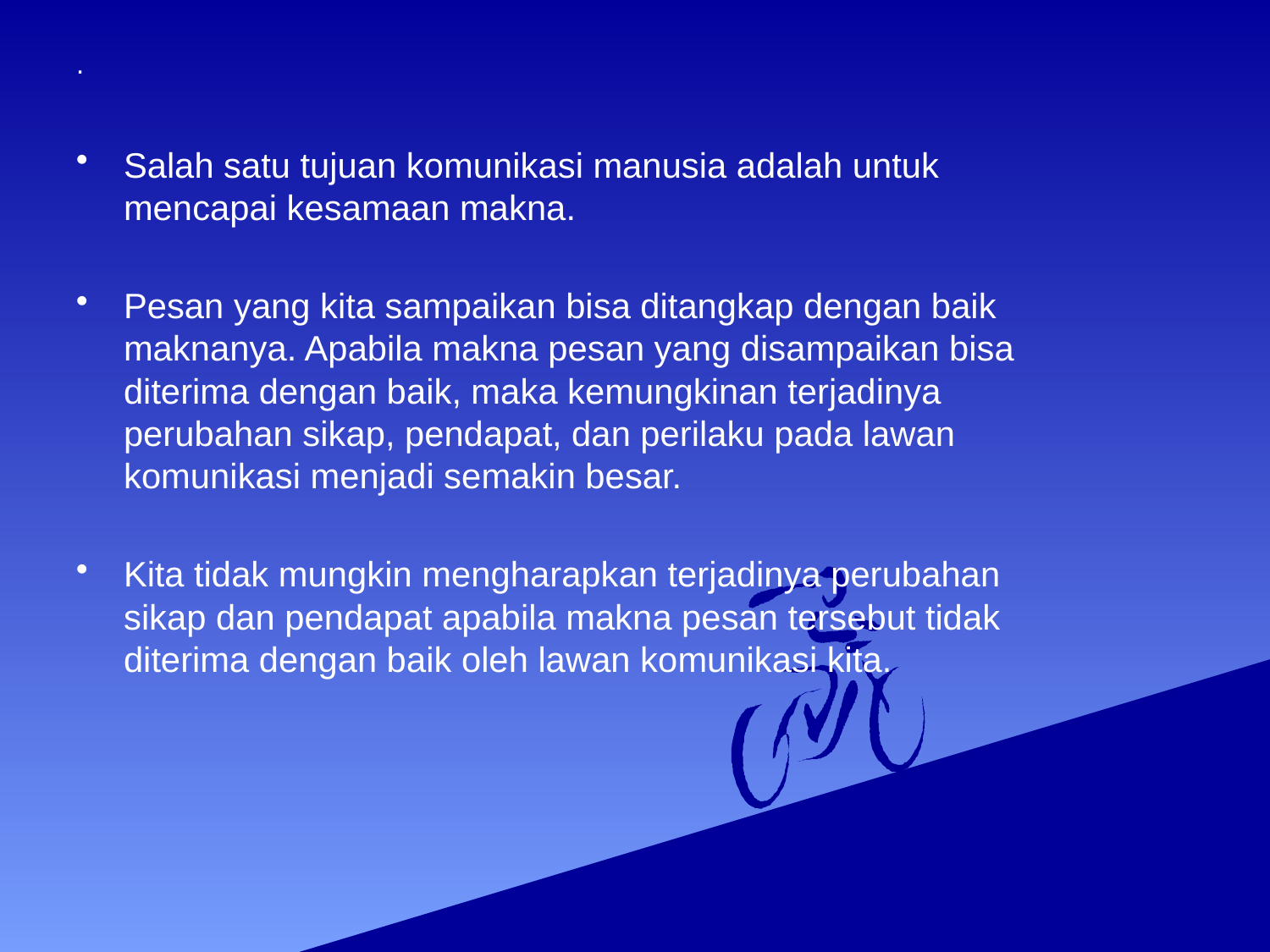

# .
Salah satu tujuan komunikasi manusia adalah untuk mencapai kesamaan makna.

Pesan yang kita sampaikan bisa ditangkap dengan baik maknanya. Apabila makna pesan yang disampaikan bisa diterima dengan baik, maka kemungkinan terjadinya perubahan sikap, pendapat, dan perilaku pada lawan komunikasi menjadi semakin besar.

Kita tidak mungkin mengharapkan terjadinya perubahan sikap dan pendapat apabila makna pesan tersebut tidak diterima dengan baik oleh lawan komunikasi kita.